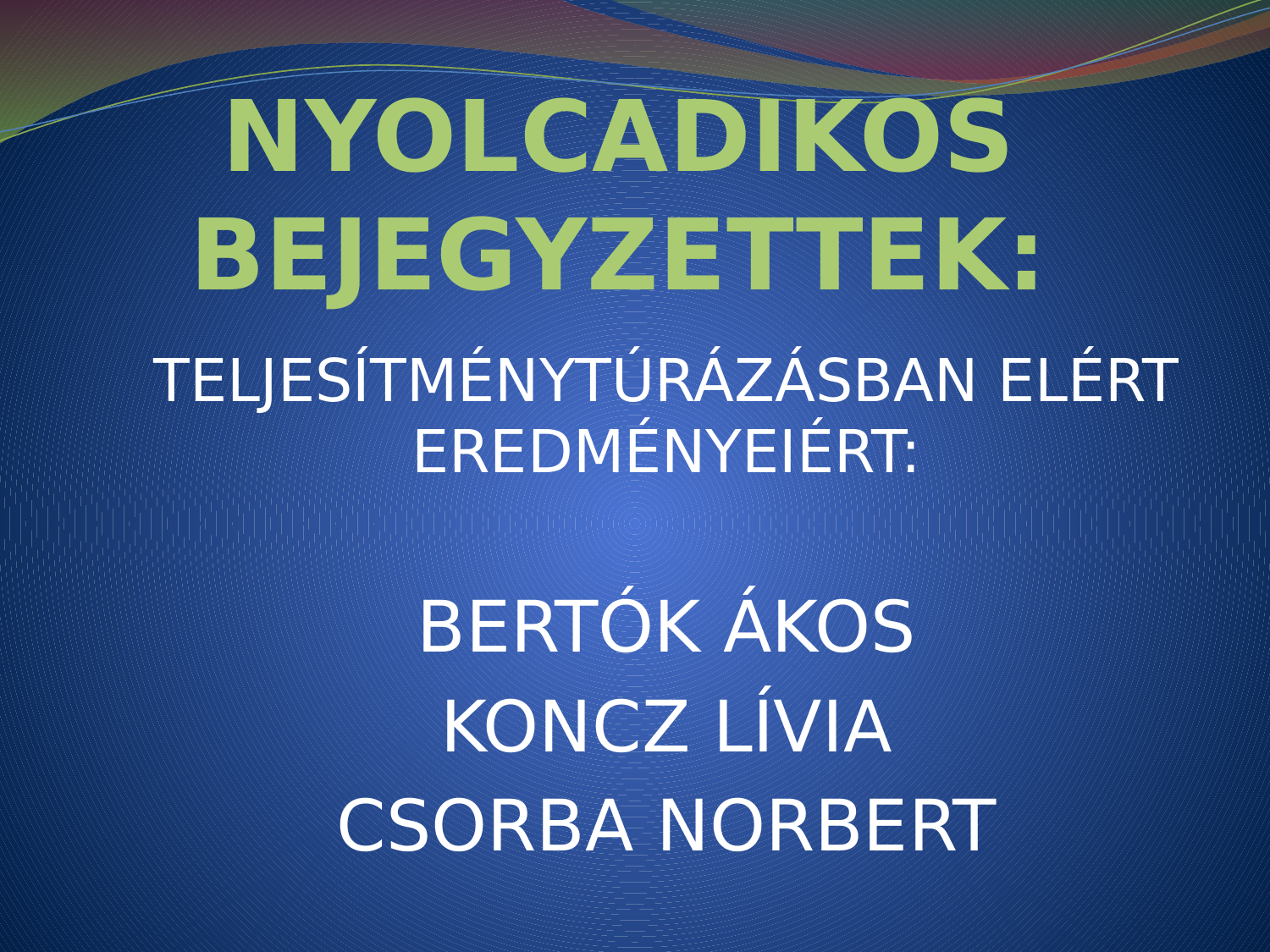

# NYOLCADIKOS BEJEGYZETTEK:
TELJESÍTMÉNYTÚRÁZÁSBAN ELÉRT EREDMÉNYEIÉRT:

BERTÓK ÁKOS
KONCZ LÍVIA
CSORBA NORBERT